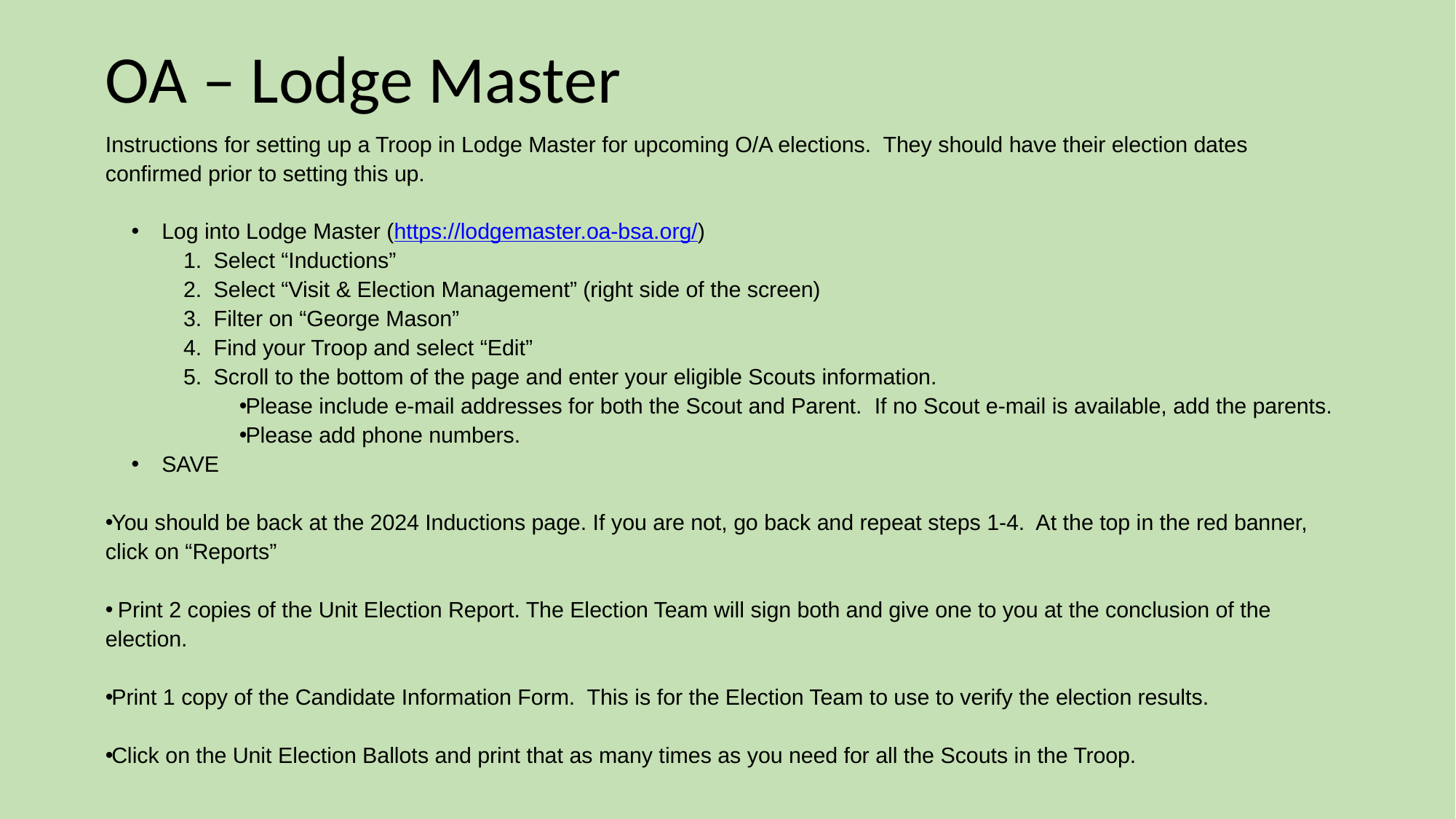

# OA – Lodge Master
Instructions for setting up a Troop in Lodge Master for upcoming O/A elections.  They should have their election dates confirmed prior to setting this up.

Log into Lodge Master (https://lodgemaster.oa-bsa.org/)
Select “Inductions”
Select “Visit & Election Management” (right side of the screen)
Filter on “George Mason”
Find your Troop and select “Edit”
Scroll to the bottom of the page and enter your eligible Scouts information.
Please include e-mail addresses for both the Scout and Parent.  If no Scout e-mail is available, add the parents.
Please add phone numbers.
SAVE

You should be back at the 2024 Inductions page. If you are not, go back and repeat steps 1-4.  At the top in the red banner, click on “Reports”

 Print 2 copies of the Unit Election Report. The Election Team will sign both and give one to you at the conclusion of the election.

Print 1 copy of the Candidate Information Form.  This is for the Election Team to use to verify the election results.

Click on the Unit Election Ballots and print that as many times as you need for all the Scouts in the Troop.